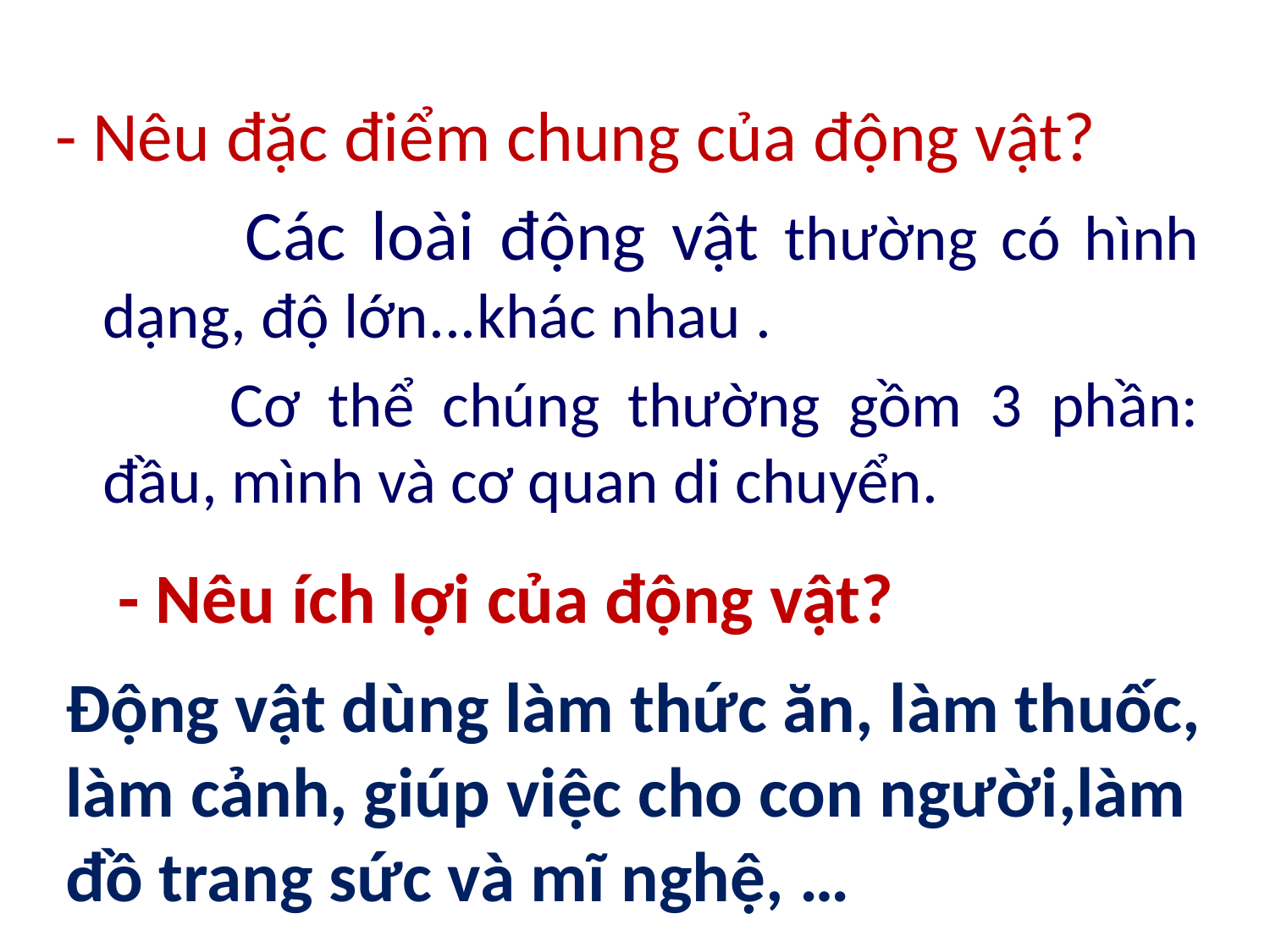

- Nêu đặc điểm chung của động vật?
        Các loài động vật thường có hình dạng, độ lớn...khác nhau .
		Cơ thể chúng thường gồm 3 phần: đầu, mình và cơ quan di chuyển.
- Nêu ích lợi của động vật?
Động vật dùng làm thức ăn, làm thuốc, làm cảnh, giúp việc cho con người,làm đồ trang sức và mĩ nghệ, …